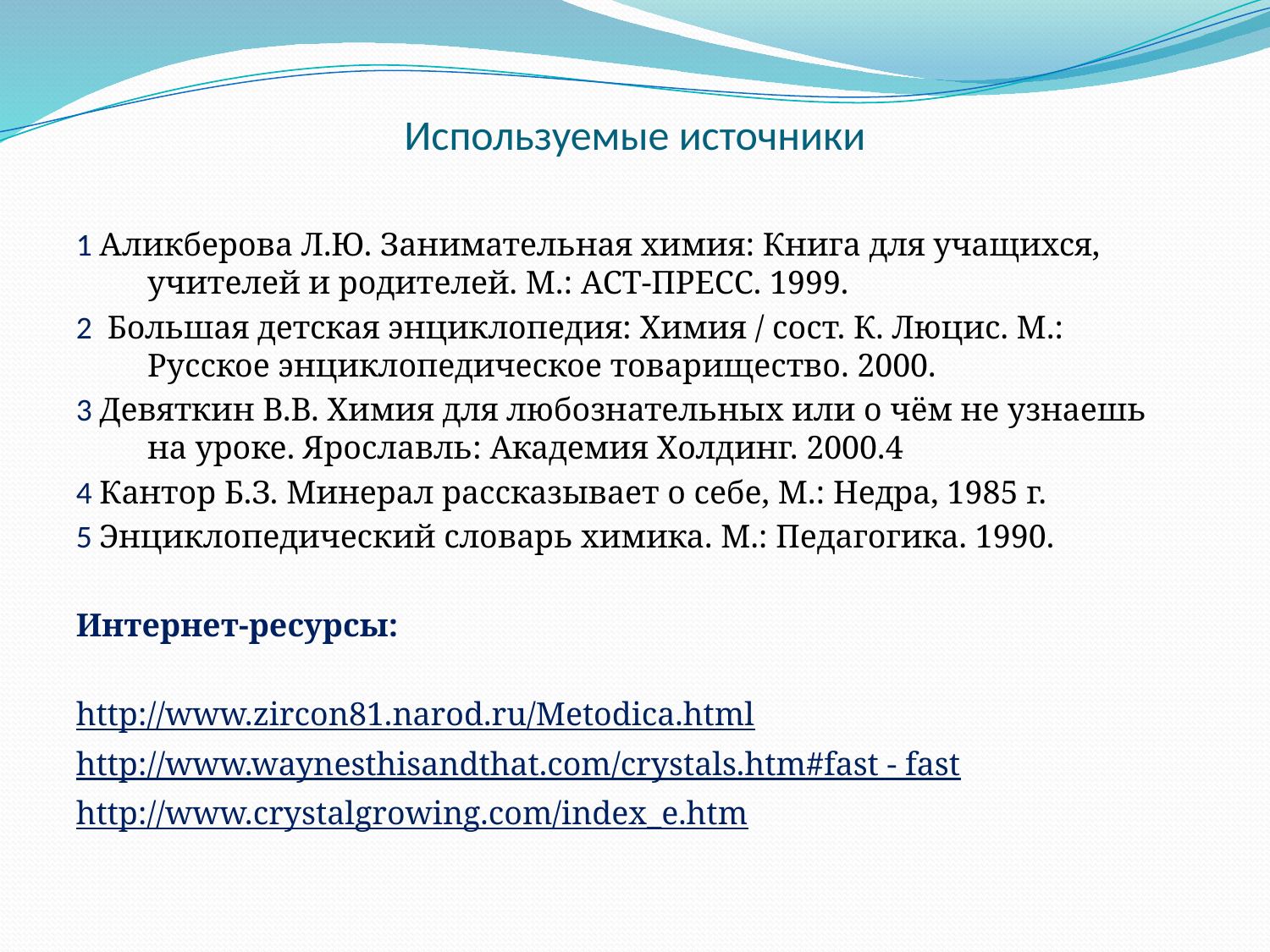

# Используемые источники
1 Аликберова Л.Ю. Занимательная химия: Книга для учащихся, учителей и родителей. М.: АСТ-ПРЕСС. 1999.
2  Большая детская энциклопедия: Химия / сост. К. Люцис. М.: Русское энциклопедическое товарищество. 2000.
3 Девяткин В.В. Химия для любознательных или о чём не узнаешь на уроке. Ярославль: Академия Холдинг. 2000.4
4 Кантор Б.З. Минерал рассказывает о себе, М.: Недра, 1985 г.
5 Энциклопедический словарь химика. М.: Педагогика. 1990.

Интернет-ресурсы:

http://www.zircon81.narod.ru/Metodica.html
http://www.waynesthisandthat.com/crystals.htm#fast - fast
http://www.crystalgrowing.com/index_e.htm